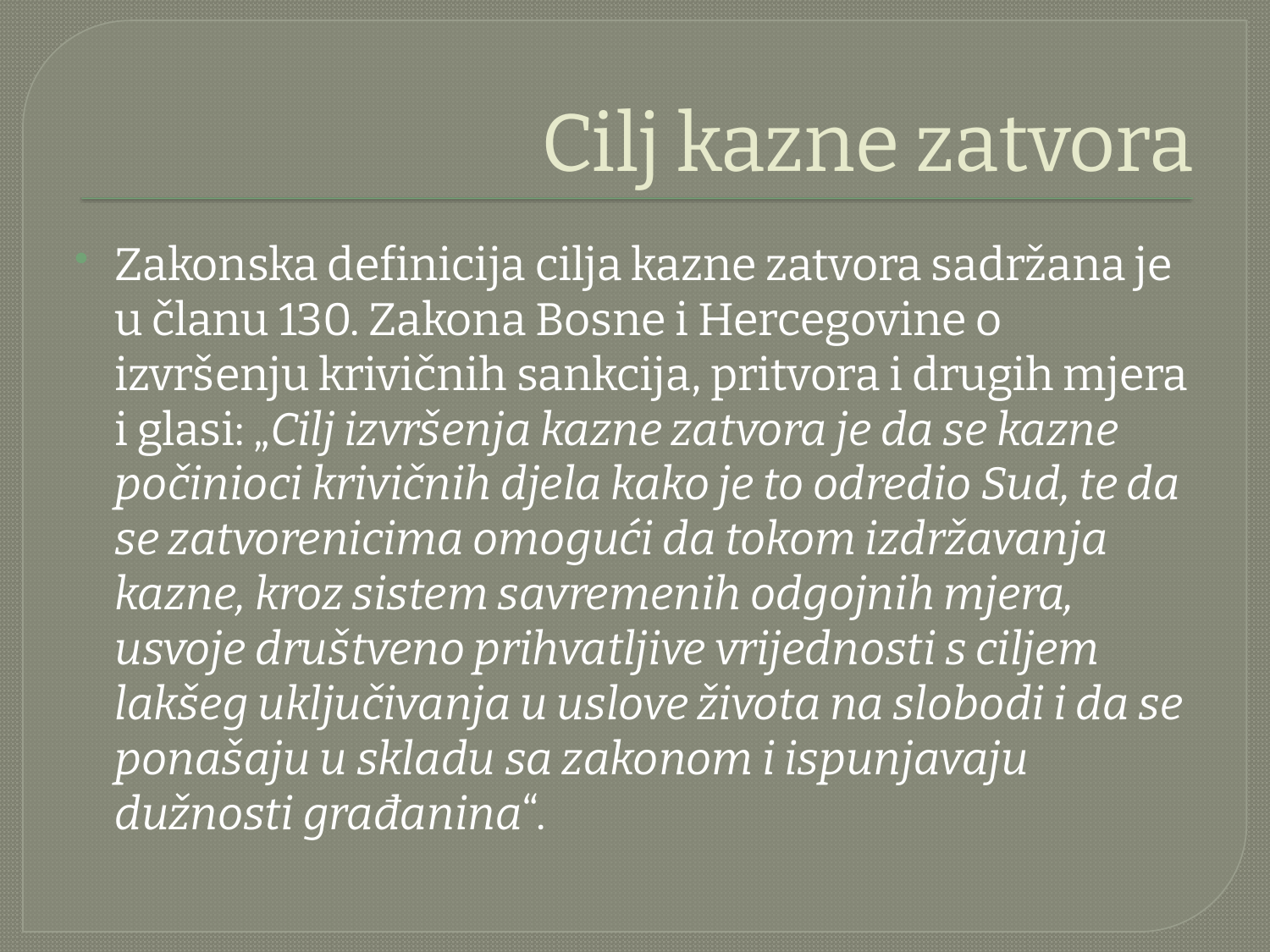

# Cilj kazne zatvora
Zakonska definicija cilja kazne zatvora sadržana je u članu 130. Zakona Bosne i Hercegovine o izvršenju krivičnih sankcija, pritvora i drugih mjera i glasi: „Cilj izvršenja kazne zatvora je da se kazne počinioci krivičnih djela kako je to odredio Sud, te da se zatvorenicima omogući da tokom izdržavanja kazne, kroz sistem savremenih odgojnih mjera, usvoje društveno prihvatljive vrijednosti s ciljem lakšeg uključivanja u uslove života na slobodi i da se ponašaju u skladu sa zakonom i ispunjavaju dužnosti građanina“.